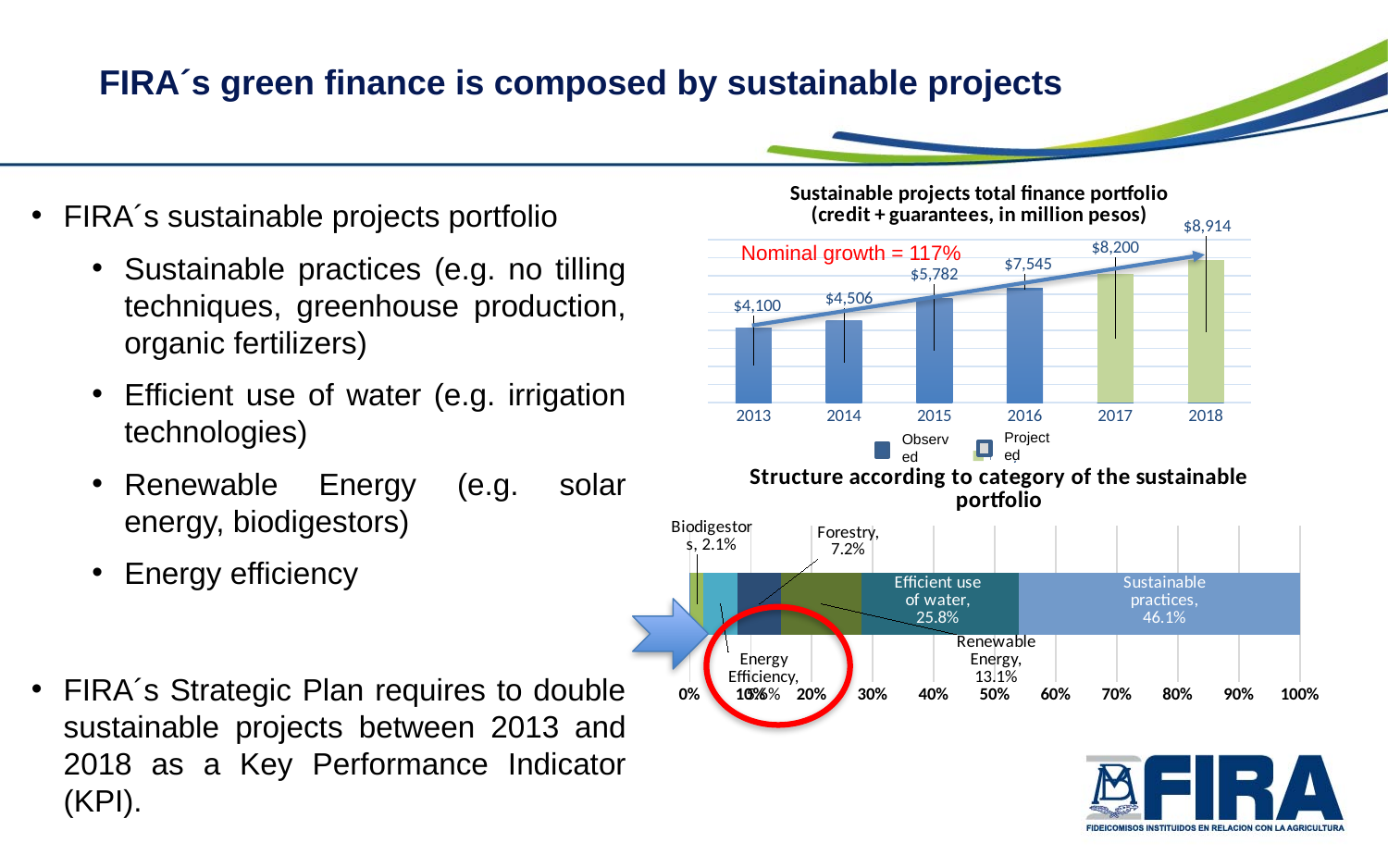

# FIRA´s green finance is composed by sustainable projects

### Chart: Sustainable projects total finance portfolio
(credit + guarantees, in million pesos)

| Category | Avance | Proyección |
|---|---|---|
| 2013 | 4100.0 | 0.0 |
| 2014 | 4506.0 | 0.0 |
| 2015 | 5782.0 | 0.0 |
| 2016 | 6179.0 | 181.0 |
| 2017 | 0.0 | 7100.0 |
| 2018 | 0.0 | 7856.0 |
FIRA´s sustainable projects portfolio
Sustainable practices (e.g. no tilling techniques, greenhouse production, organic fertilizers)
Efficient use of water (e.g. irrigation technologies)
Renewable Energy (e.g. solar energy, biodigestors)
Energy efficiency

FIRA´s Strategic Plan requires to double sustainable projects between 2013 and 2018 as a Key Performance Indicator (KPI).
Nominal growth = 117%
Projected

Observed

### Chart: Structure according to category of the sustainable portfolio

| Category | Ecoturismo | Biodigestores | Uso Eficiente de la Energía | Forestal | Energía Renovable | Uso Eficiente del Agua | Prácticas Sostenibles |
|---|---|---|---|---|---|---|---|
| 1.6307998237063721E-6 | 0.0010165622183580822 | 0.02142335514015061 | 0.05609384736813358 | 0.07164904715792375 | 0.13070031574262866 | 0.25800945740965386 | 0.46110578416332776 |